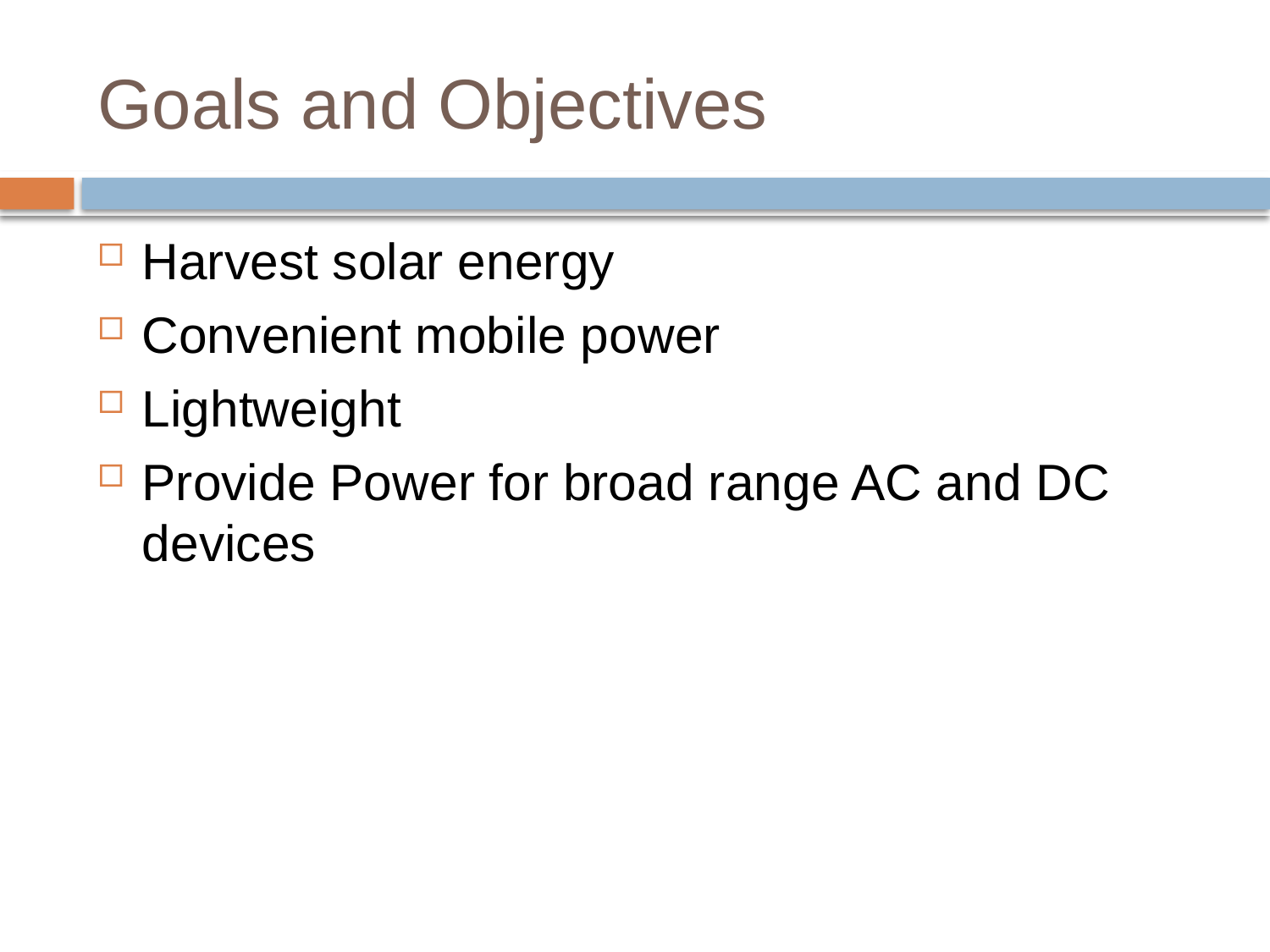

# Goals and Objectives
Harvest solar energy
Convenient mobile power
Lightweight
Provide Power for broad range AC and DC devices